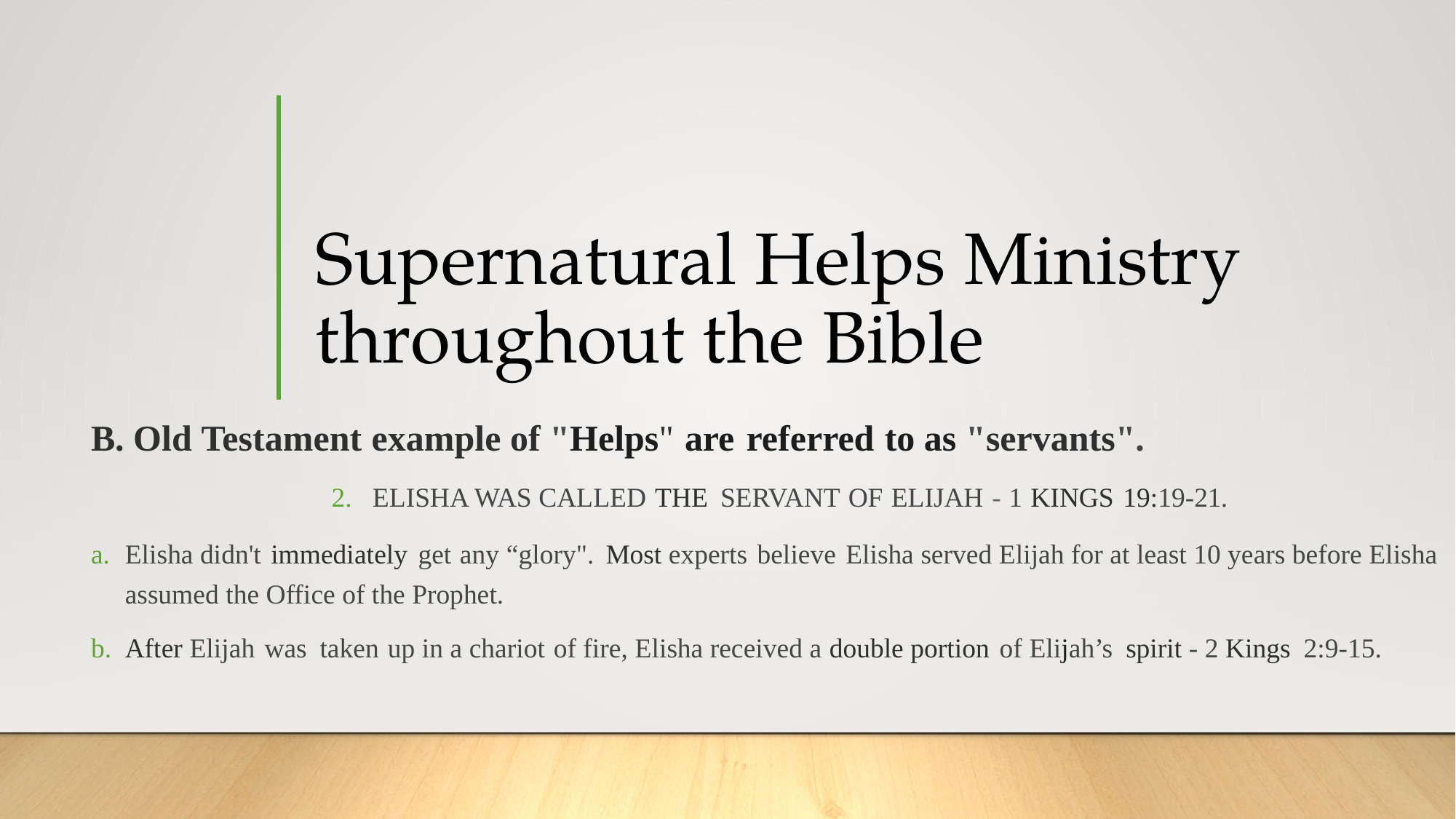

# Supernatural Helps Ministry throughout the Bible
B. Old Testament example of "Helps" are referred to as "servants".
Elisha was called the servant of Elijah - 1 Kings 19:19-21.
Elisha didn't immediately get any “glory". Most experts believe Elisha served Elijah for at least 10 years before Elisha assumed the Office of the Prophet.
After Elijah was taken up in a chariot of fire, Elisha received a double portion of Elijah’s spirit - 2 Kings 2:9-15.